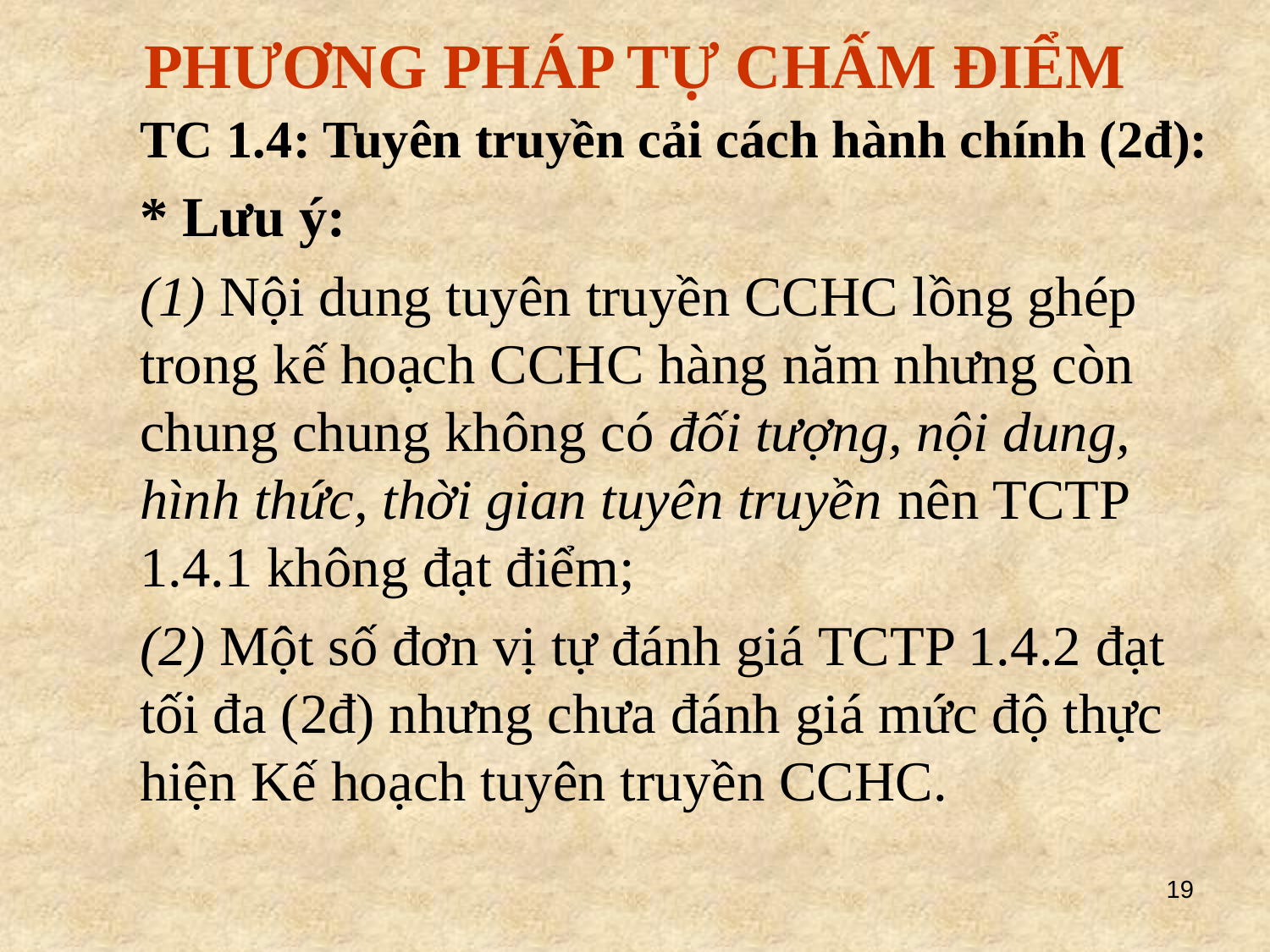

PHƯƠNG PHÁP TỰ CHẤM ĐIỂM
	TC 1.4: Tuyên truyền cải cách hành chính (2đ):
	* Lưu ý:
	(1) Nội dung tuyên truyền CCHC lồng ghép trong kế hoạch CCHC hàng năm nhưng còn chung chung không có đối tượng, nội dung, hình thức, thời gian tuyên truyền nên TCTP 1.4.1 không đạt điểm;
	(2) Một số đơn vị tự đánh giá TCTP 1.4.2 đạt tối đa (2đ) nhưng chưa đánh giá mức độ thực hiện Kế hoạch tuyên truyền CCHC.

19